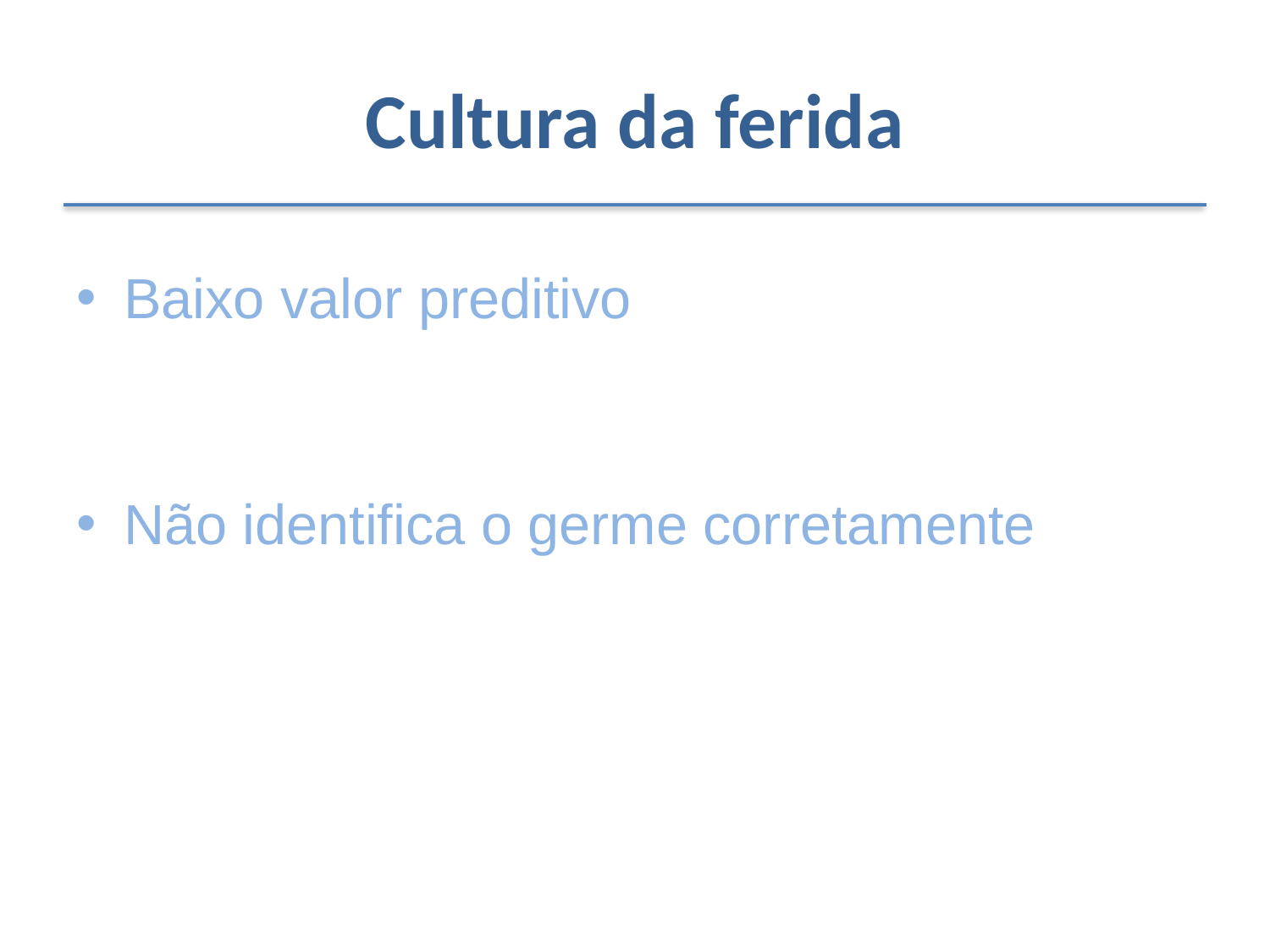

# Cultura da ferida
Baixo valor preditivo

Não identifica o germe corretamente